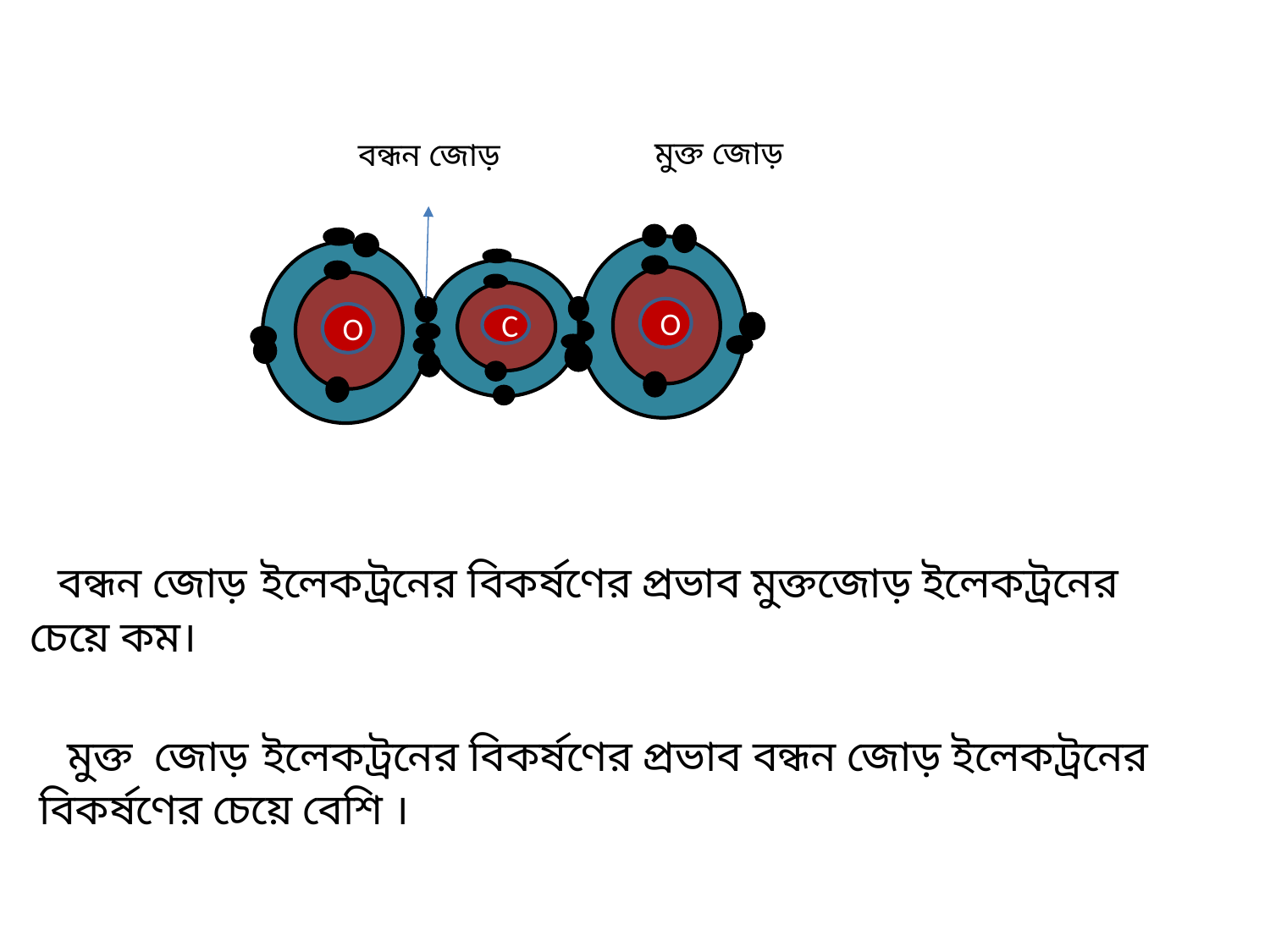

মুক্ত জোড়
বন্ধন জোড়

O

O

C

  বন্ধন জোড় ইলেকট্রনের বিকর্ষণের প্রভাব মুক্তজোড় ইলেকট্রনের চেয়ে কম।
  মুক্ত  জোড় ইলেকট্রনের বিকর্ষণের প্রভাব বন্ধন জোড় ইলেকট্রনের বিকর্ষণের চেয়ে বেশি ।